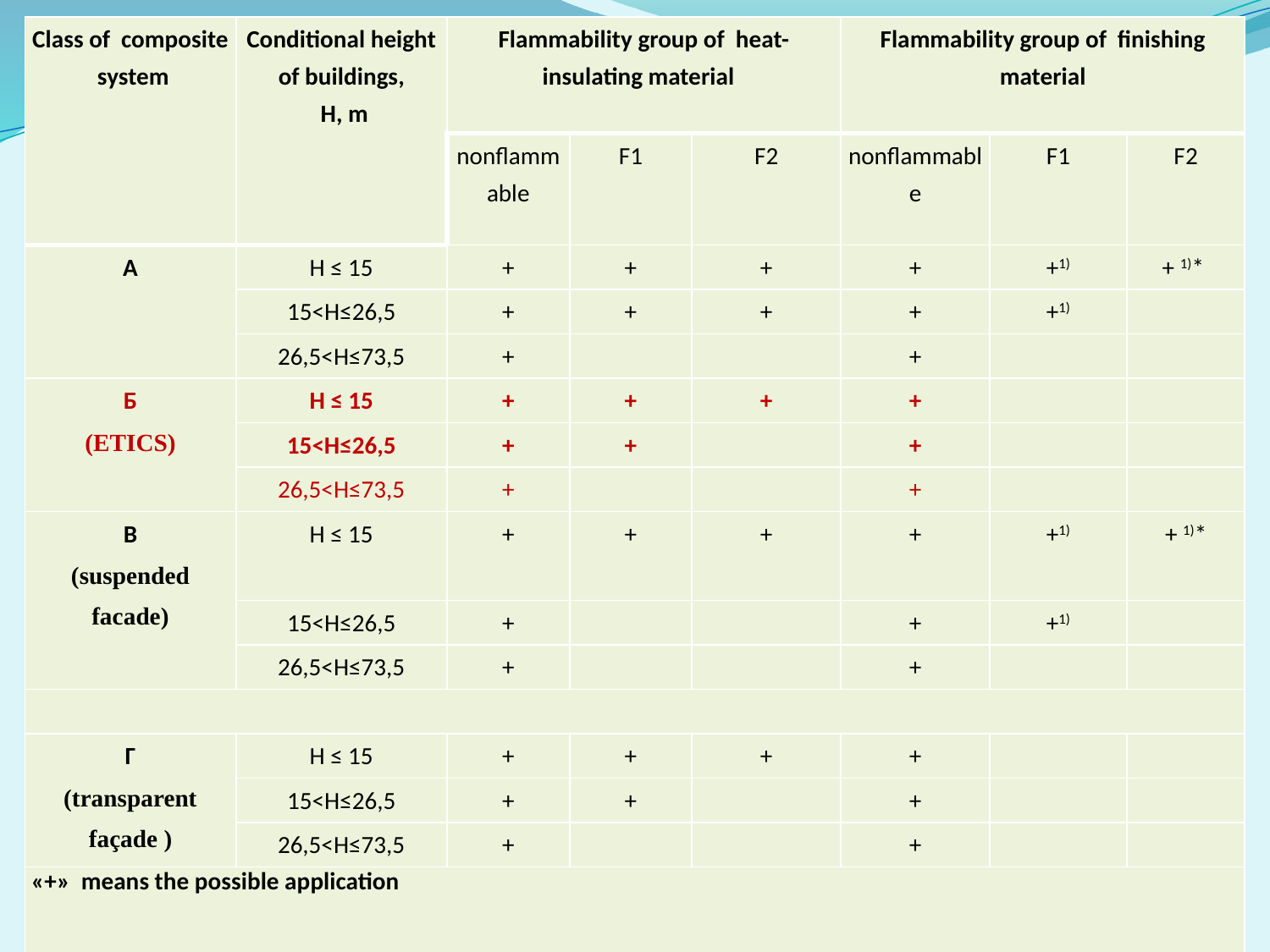

| Class of composite system | Conditional height of buildings, Н, m | Flammability group of heat-insulating material |  |  | Flammability group of finishing material |  |  |
| --- | --- | --- | --- | --- | --- | --- | --- |
|  |  | nonflammable | F1 | F2 | nonflammable | F1 | F2 |
| А | Н ≤ 15 | + | + | + | + | +1) | + 1)\* |
|  | 15<Н≤26,5 | + | + | + | + | +1) |  |
|  | 26,5<Н≤73,5 | + |  |  | + |  |  |
| Б (ETICS) | Н ≤ 15 | + | + | + | + |  |  |
|  | 15<Н≤26,5 | + | + |  | + |  |  |
|  | 26,5<Н≤73,5 | + |  |  | + |  |  |
| В (suspended facade) | Н ≤ 15 | + | + | + | + | +1) | + 1)\* |
|  | 15<Н≤26,5 | + |  |  | + | +1) |  |
|  | 26,5<Н≤73,5 | + |  |  | + |  |  |
|  |  |  |  |  |  |  |  |
| Г (transparent façade ) | Н ≤ 15 | + | + | + | + |  |  |
|  | 15<Н≤26,5 | + | + |  | + |  |  |
|  | 26,5<Н≤73,5 | + |  |  | + |  |  |
| «+» means the possible application |  |  |  |  |  |  |  |